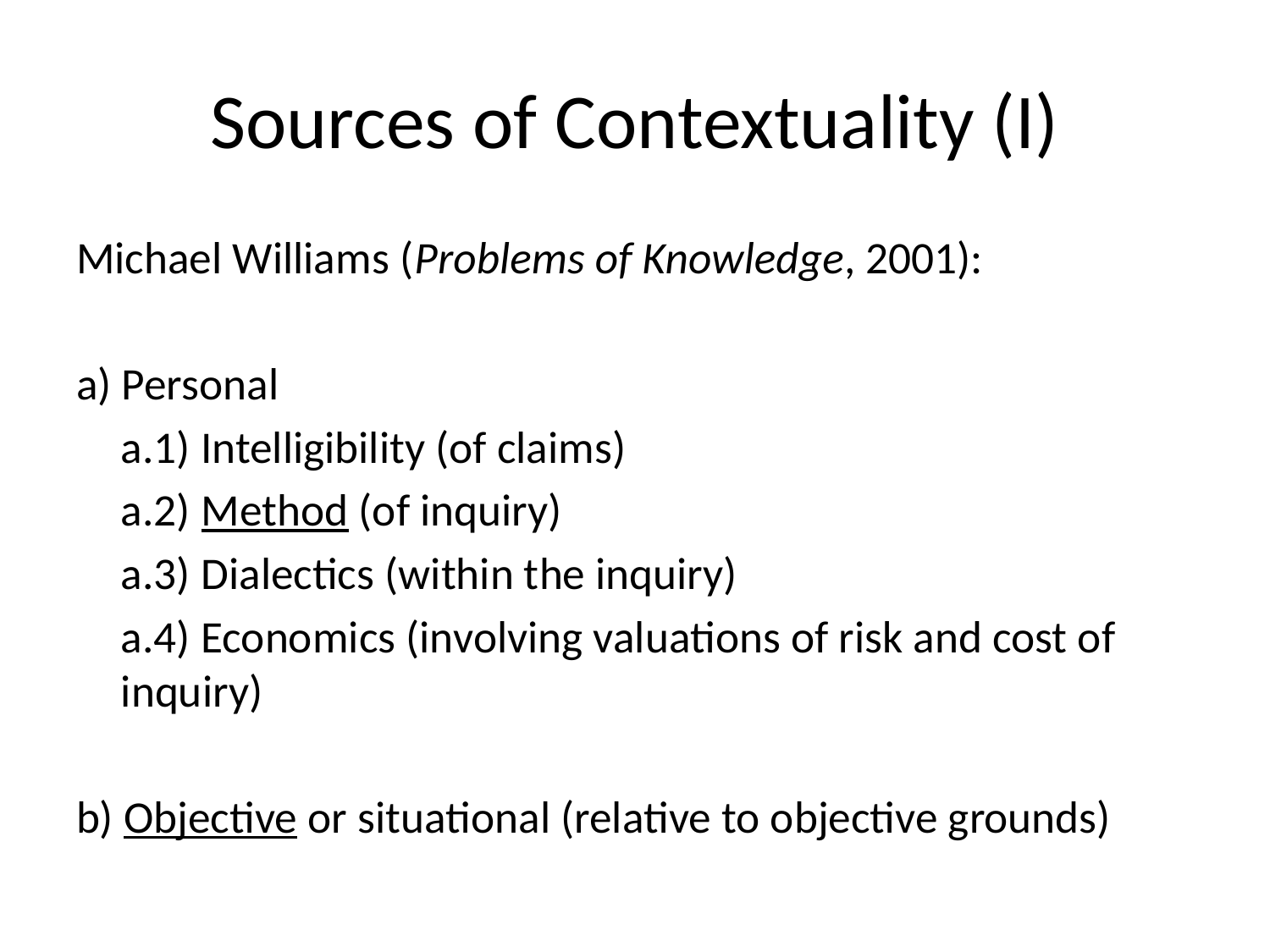

# Sources of Contextuality (I)
Michael Williams (Problems of Knowledge, 2001):

a) Personal
	a.1) Intelligibility (of claims)
	a.2) Method (of inquiry)
	a.3) Dialectics (within the inquiry)
	a.4) Economics (involving valuations of risk and cost of inquiry)

b) Objective or situational (relative to objective grounds)